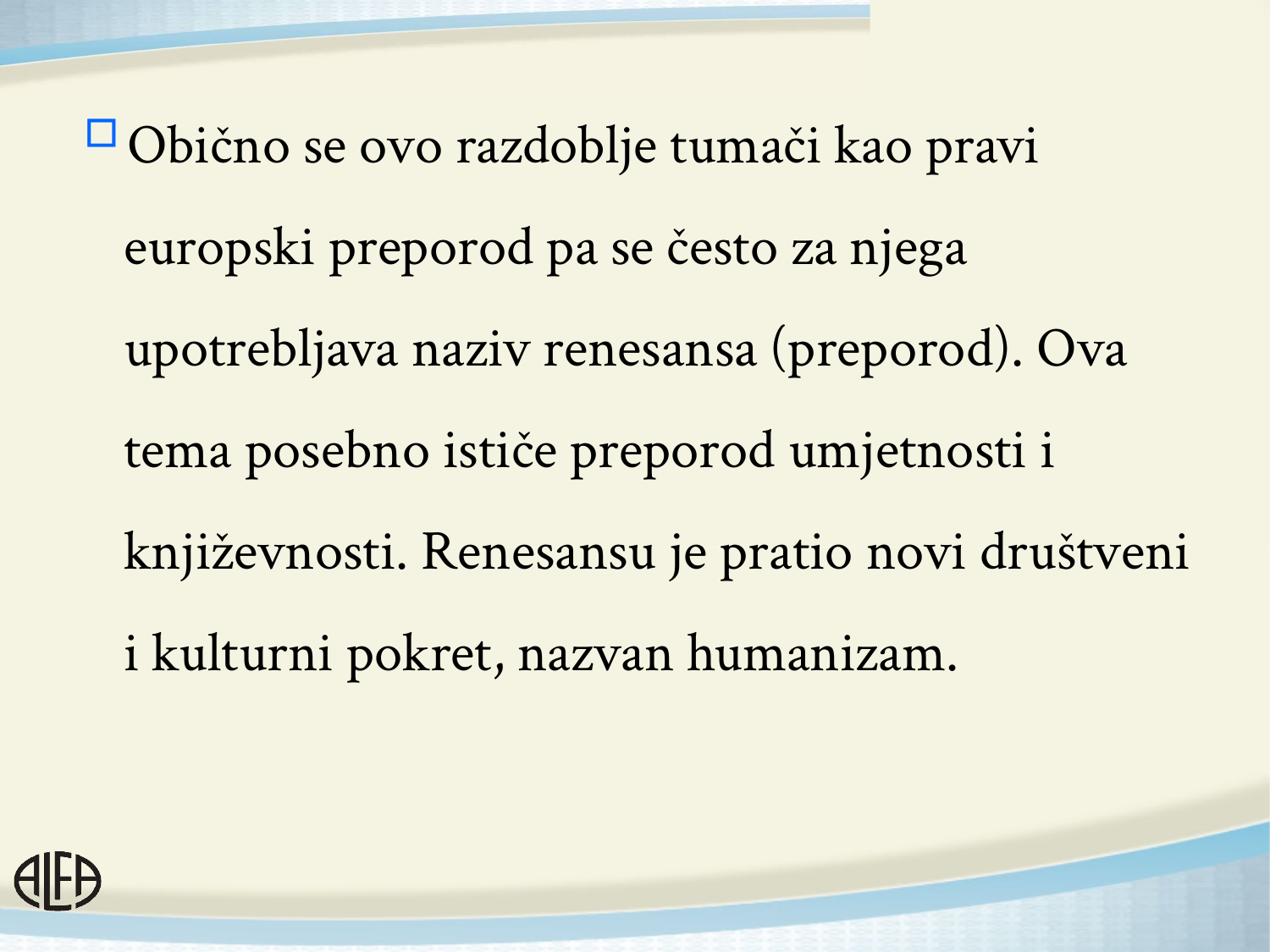

Obično se ovo razdoblje tumači kao pravi europski preporod pa se često za njega upotrebljava naziv renesansa (preporod). Ova tema posebno ističe preporod umjetnosti i književnosti. Renesansu je pratio novi društveni i kulturni pokret, nazvan humanizam.